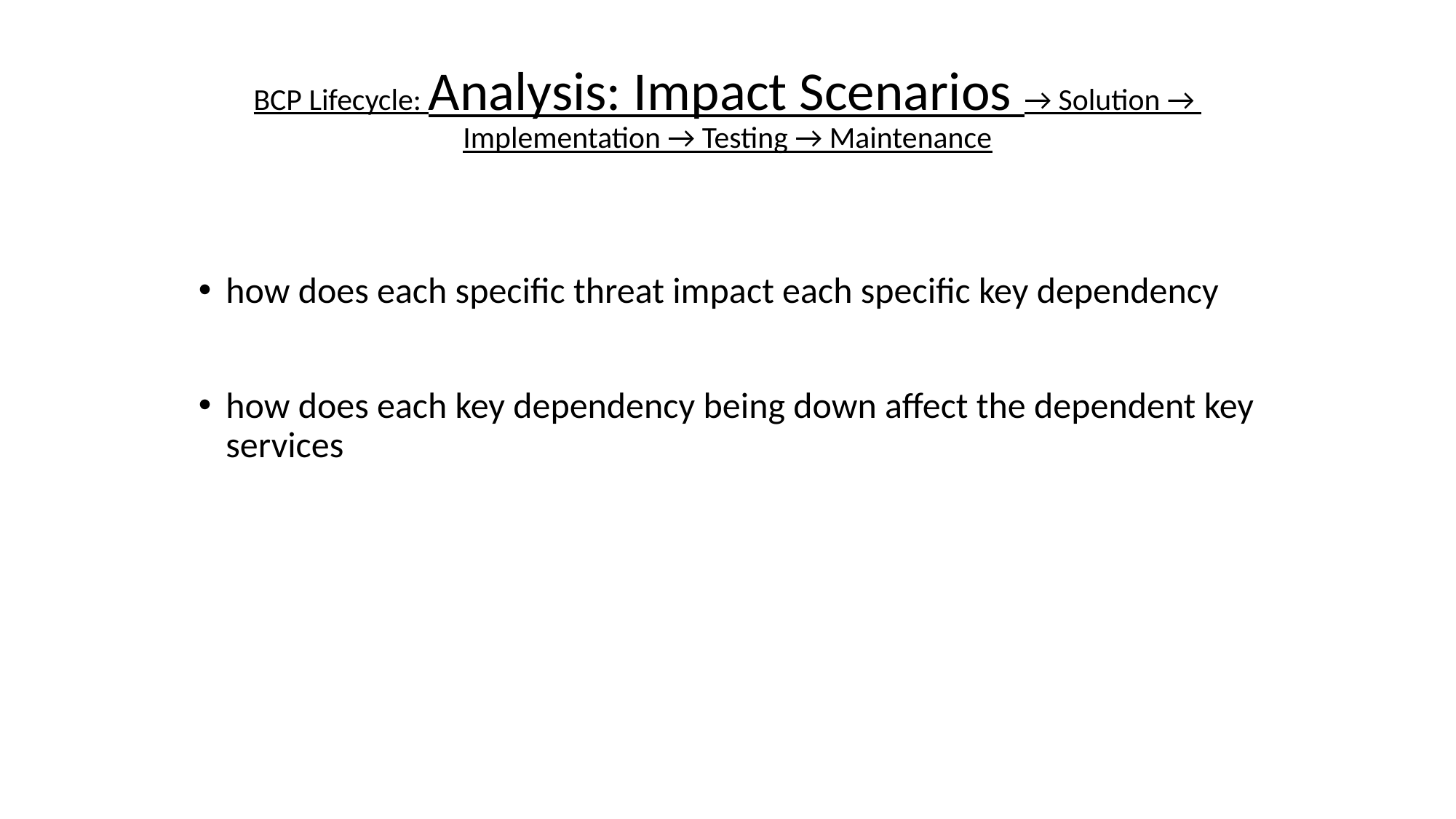

# BCP Lifecycle: Analysis: Impact Scenarios → Solution → Implementation → Testing → Maintenance
how does each specific threat impact each specific key dependency

how does each key dependency being down affect the dependent key services